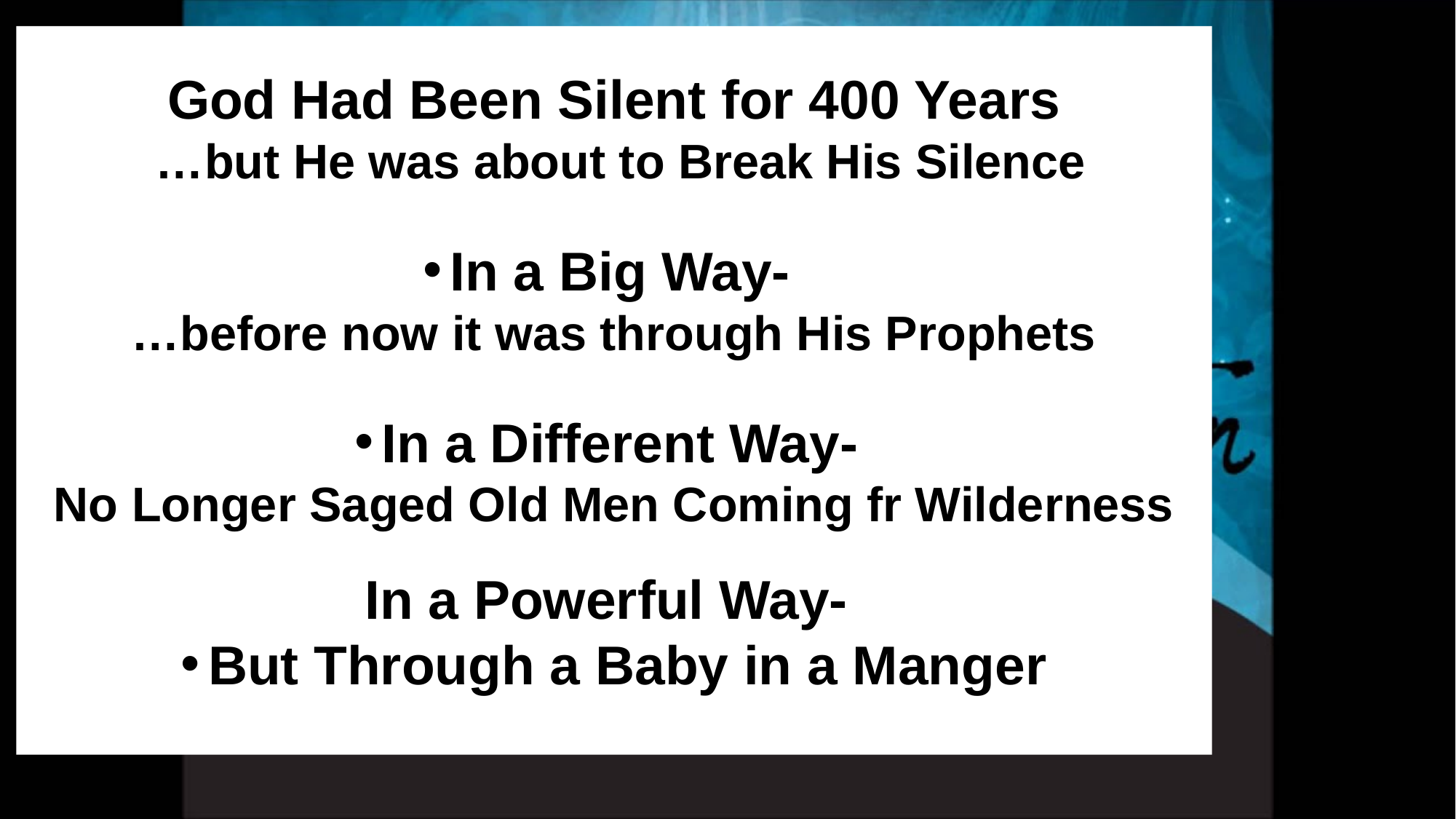

God Had Been Silent for 400 Years
 …but He was about to Break His Silence
In a Big Way-
…before now it was through His Prophets
In a Different Way-
No Longer Saged Old Men Coming fr Wilderness
In a Powerful Way-
But Through a Baby in a Manger